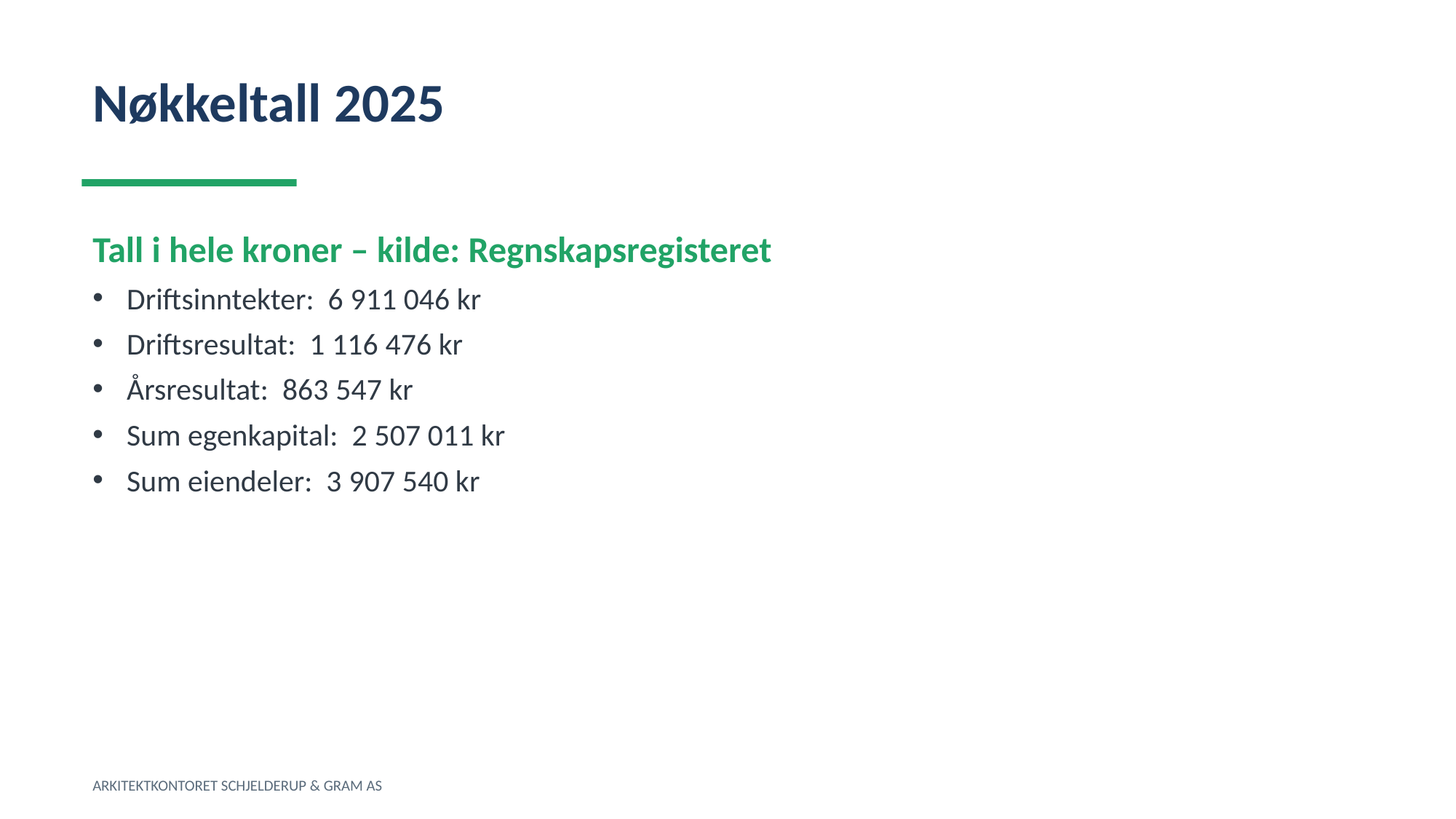

Nøkkeltall 2025

Tall i hele kroner – kilde: Regnskapsregisteret
Driftsinntekter:  6 911 046 kr
Driftsresultat:  1 116 476 kr
Årsresultat:  863 547 kr
Sum egenkapital:  2 507 011 kr
Sum eiendeler:  3 907 540 kr
ARKITEKTKONTORET SCHJELDERUP & GRAM AS